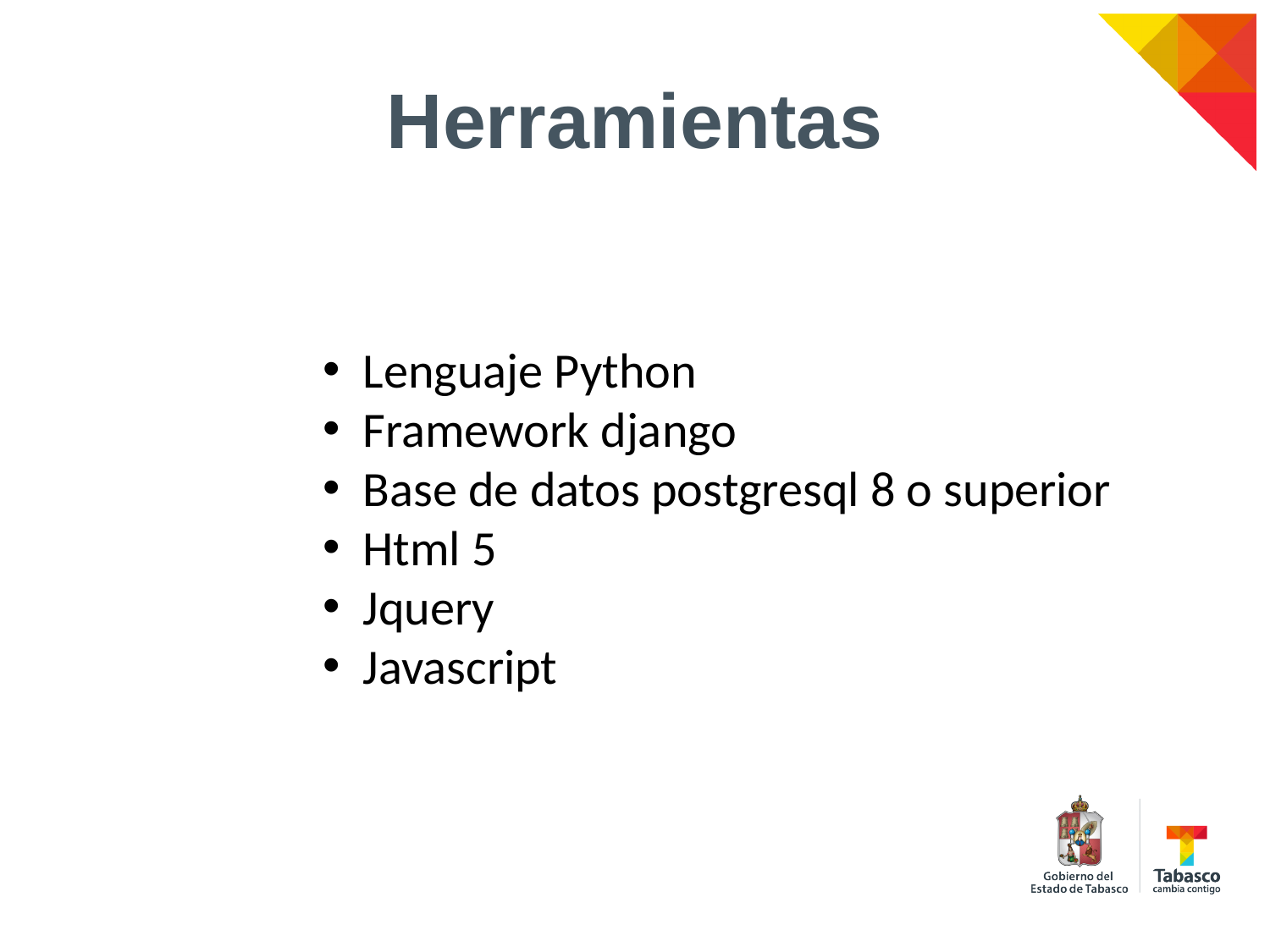

# Herramientas
Lenguaje Python
Framework django
Base de datos postgresql 8 o superior
Html 5
Jquery
Javascript